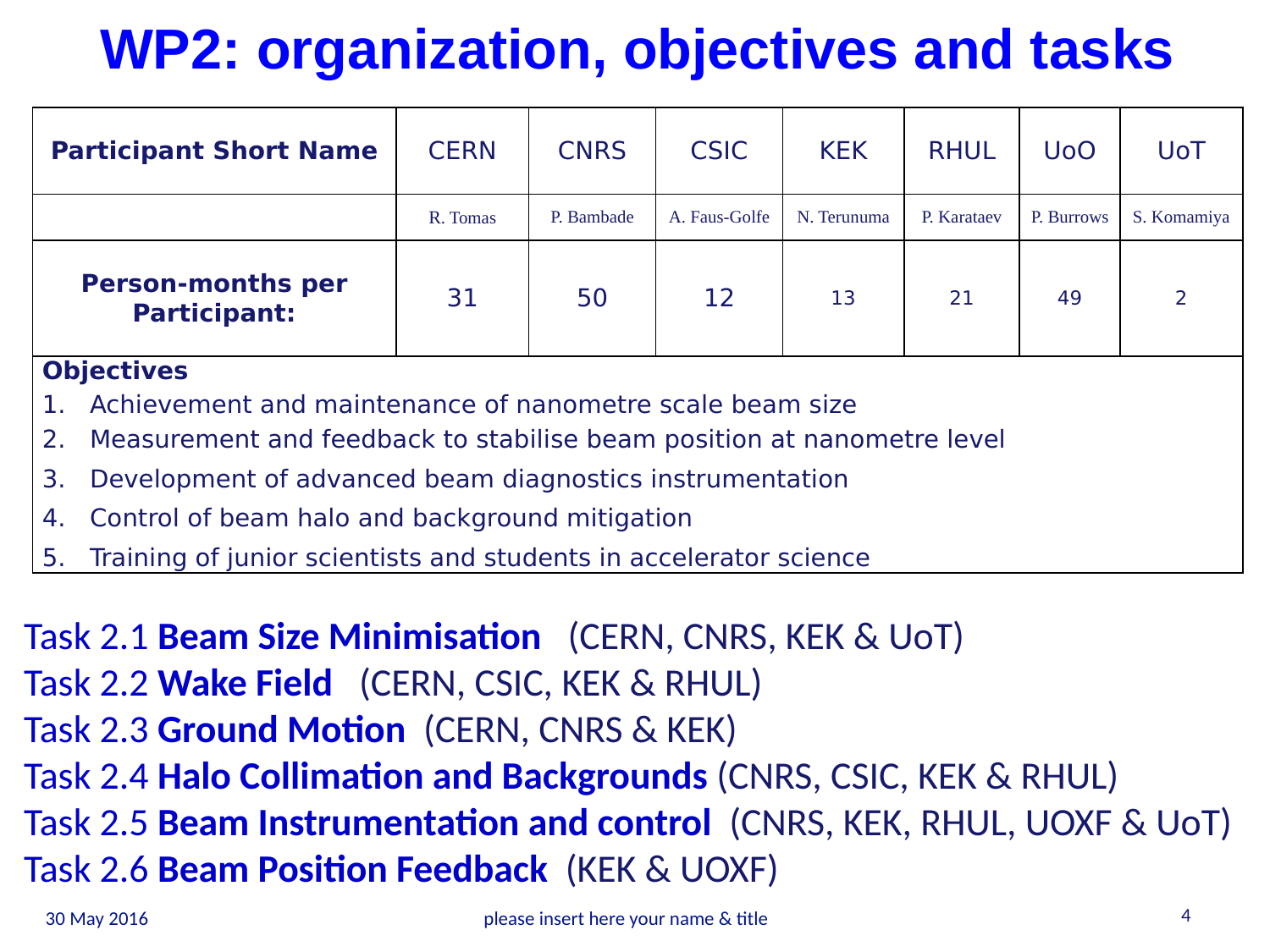

WP2: organization, objectives and tasks
| Participant Short Name | CERN | CNRS | CSIC | KEK | RHUL | UoO | UoT |
| --- | --- | --- | --- | --- | --- | --- | --- |
|  | R. Tomas | P. Bambade | A. Faus-Golfe | N. Terunuma | P. Karataev | P. Burrows | S. Komamiya |
| Person-months per Participant: | 31 | 50 | 12 | 13 | 21 | 49 | 2 |
| Objectives Achievement and maintenance of nanometre scale beam size Measurement and feedback to stabilise beam position at nanometre level Development of advanced beam diagnostics instrumentation Control of beam halo and background mitigation Training of junior scientists and students in accelerator science |  |  |  |  |  |  |  |
Task 2.1 Beam Size Minimisation   (CERN, CNRS, KEK & UoT)
Task 2.2 Wake Field   (CERN, CSIC, KEK & RHUL)
Task 2.3 Ground Motion  (CERN, CNRS & KEK)
Task 2.4 Halo Collimation and Backgrounds (CNRS, CSIC, KEK & RHUL)
Task 2.5 Beam Instrumentation and control  (CNRS, KEK, RHUL, UOXF & UoT)
Task 2.6 Beam Position Feedback  (KEK & UOXF)